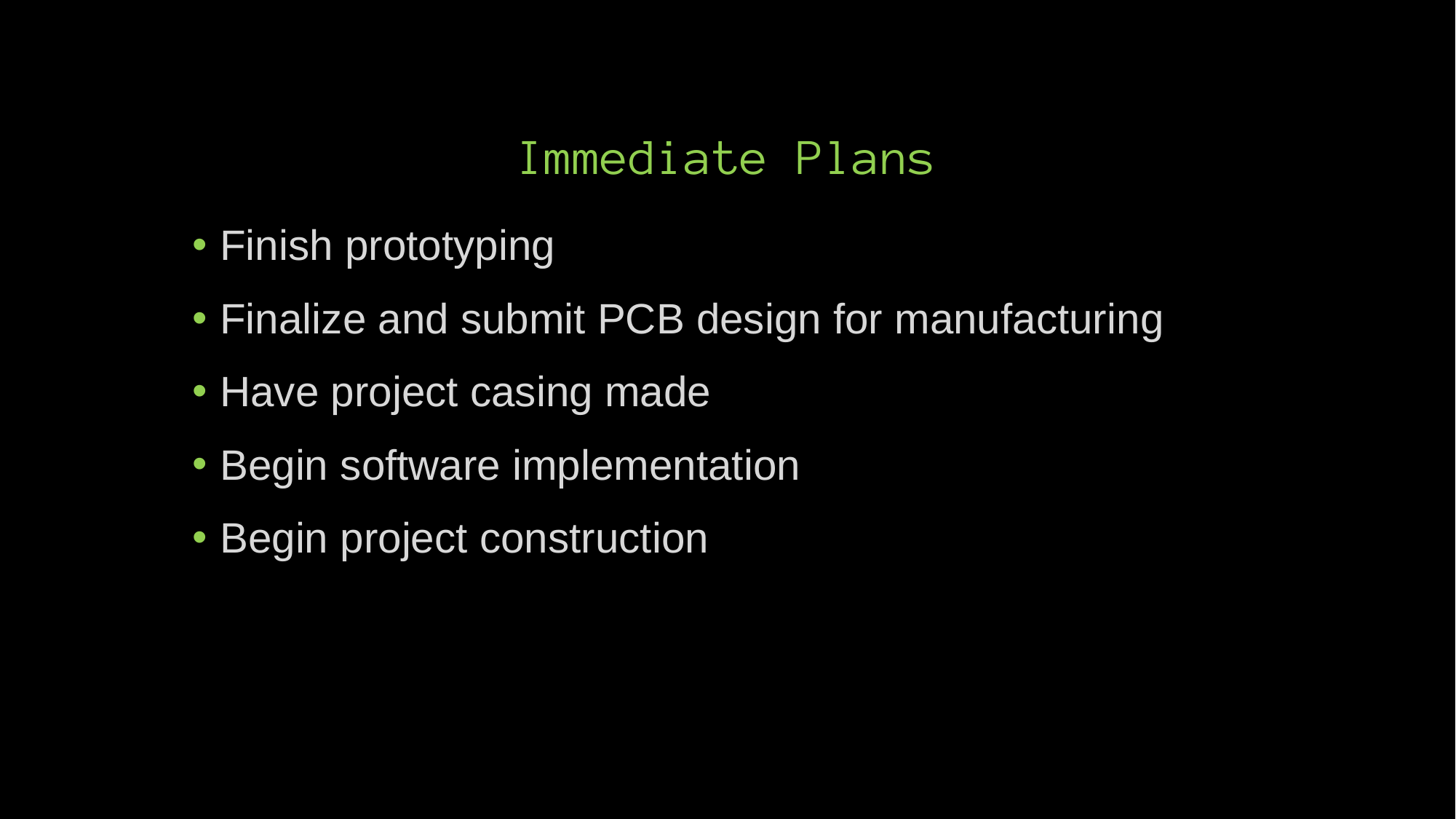

# Immediate Plans
Finish prototyping
Finalize and submit PCB design for manufacturing
Have project casing made
Begin software implementation
Begin project construction